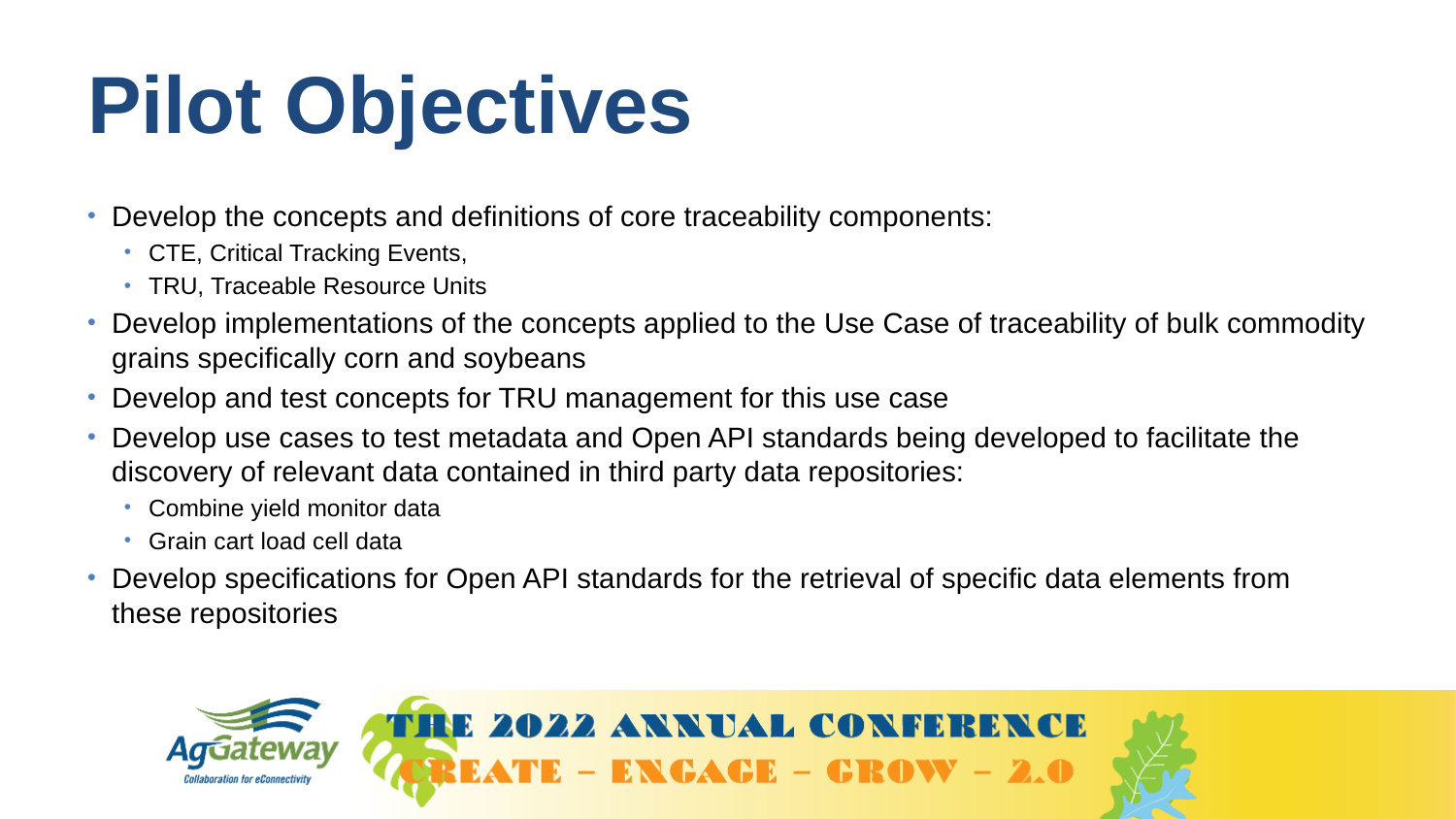

# Pilot Objectives
Develop the concepts and definitions of core traceability components:
CTE, Critical Tracking Events,
TRU, Traceable Resource Units
Develop implementations of the concepts applied to the Use Case of traceability of bulk commodity grains specifically corn and soybeans
Develop and test concepts for TRU management for this use case
Develop use cases to test metadata and Open API standards being developed to facilitate the discovery of relevant data contained in third party data repositories:
Combine yield monitor data
Grain cart load cell data
Develop specifications for Open API standards for the retrieval of specific data elements from these repositories